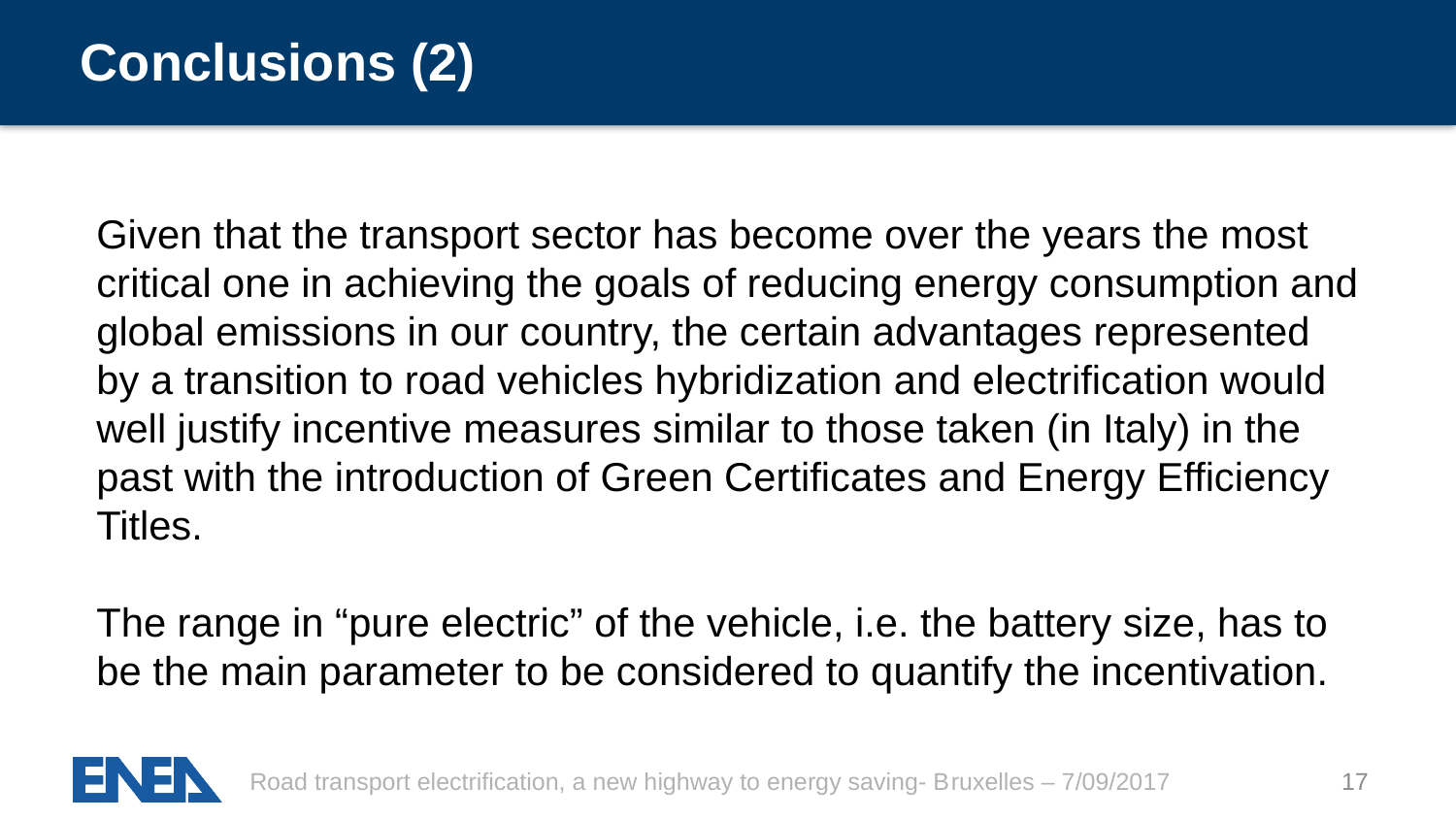

# Conclusions (2)
Given that the transport sector has become over the years the most critical one in achieving the goals of reducing energy consumption and global emissions in our country, the certain advantages represented by a transition to road vehicles hybridization and electrification would well justify incentive measures similar to those taken (in Italy) in the past with the introduction of Green Certificates and Energy Efficiency Titles.

The range in “pure electric” of the vehicle, i.e. the battery size, has to be the main parameter to be considered to quantify the incentivation.
Road transport electrification, a new highway to energy saving- Bruxelles – 7/09/2017
17